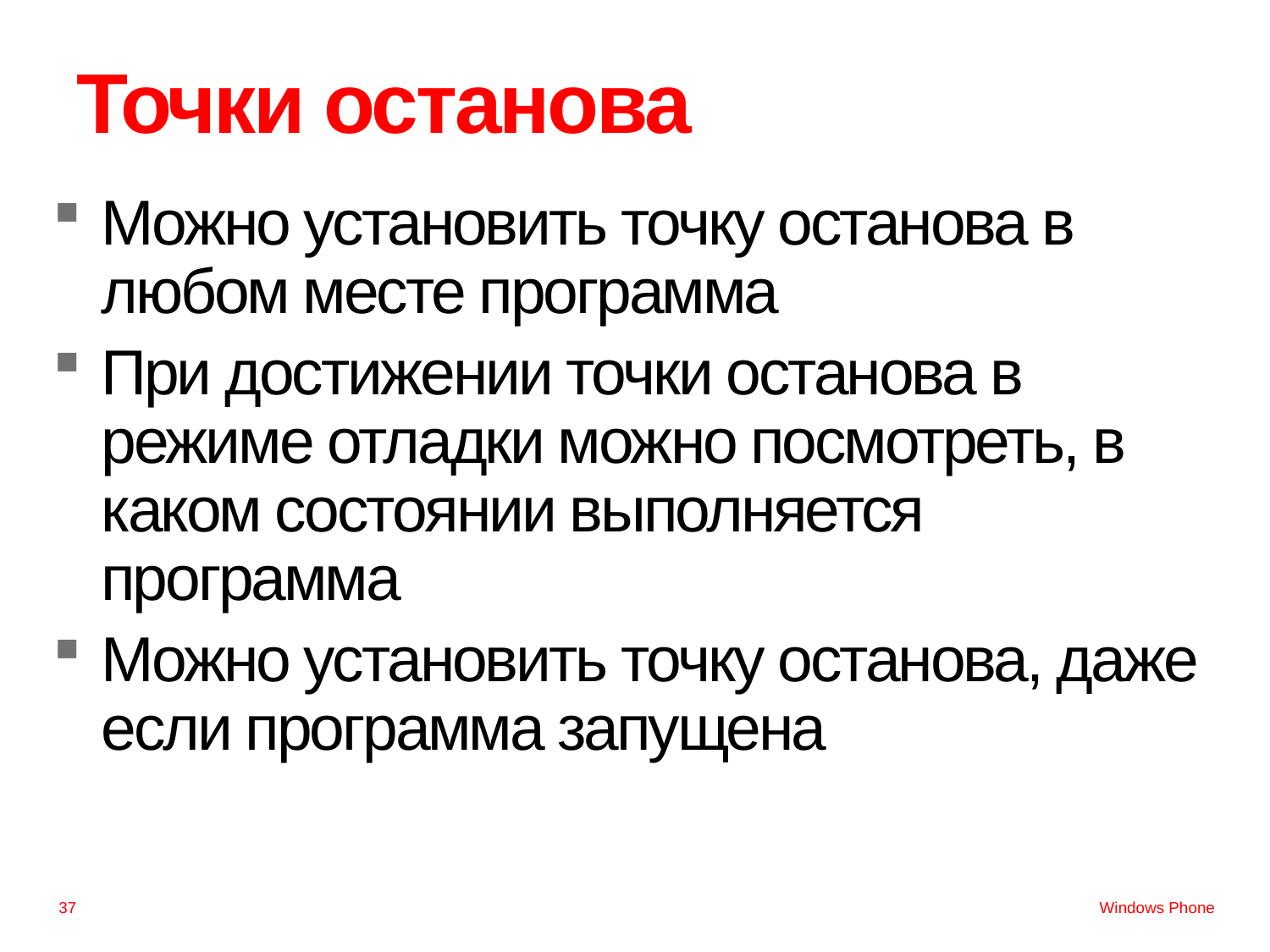

# Точки останова
Можно установить точку останова в любом месте программа
При достижении точки останова в режиме отладки можно посмотреть, в каком состоянии выполняется программа
Можно установить точку останова, даже если программа запущена
37